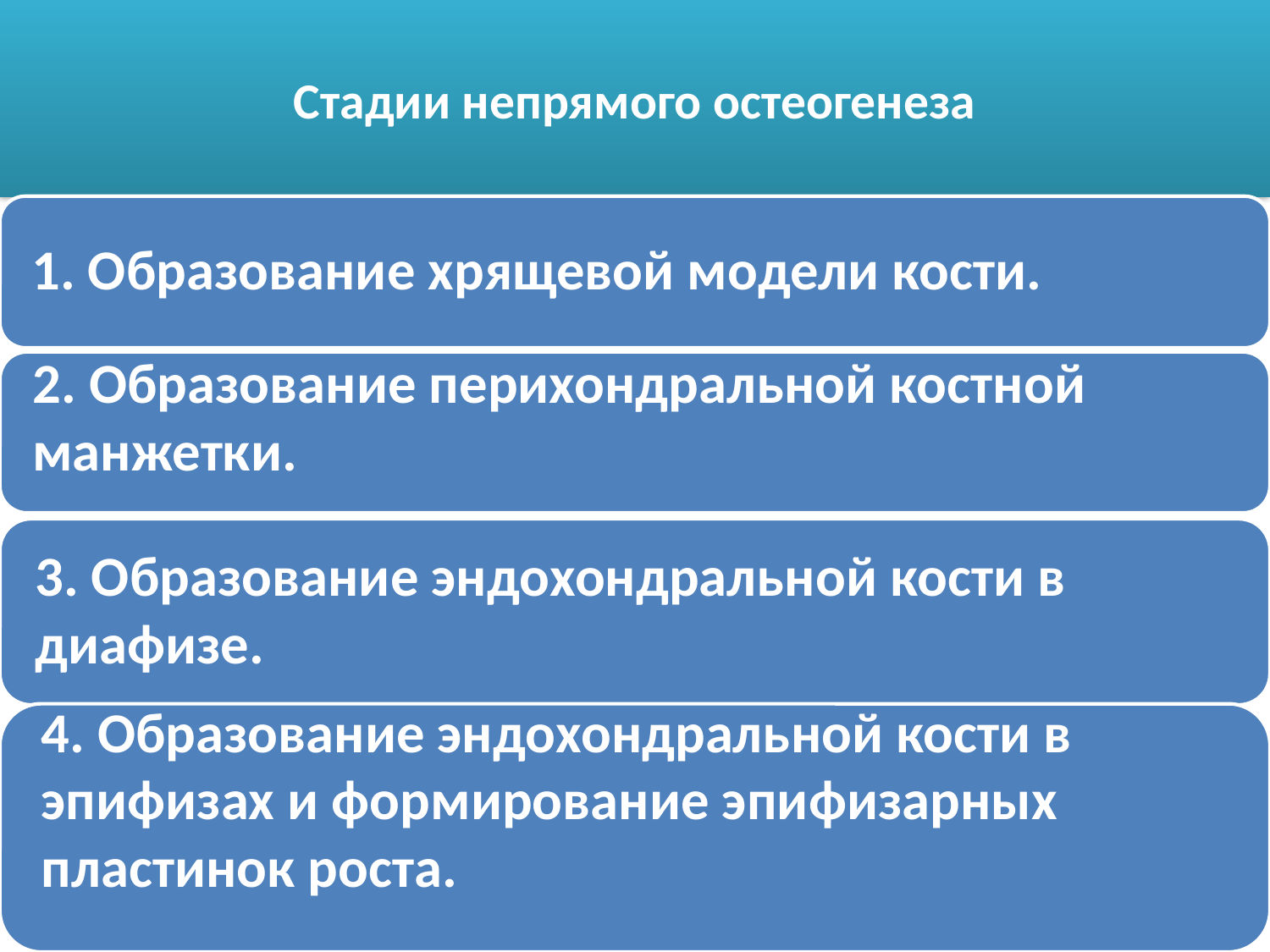

# Стадии непрямого остеогенеза
1. Образование хрящевой модели кости.

2. Образование перихондральной костной манжетки.

3. Образование эндохондральной кости в диафизе.

4. Образование эндохондральной кости в эпифизах и формирование эпифизарных пластинок роста.